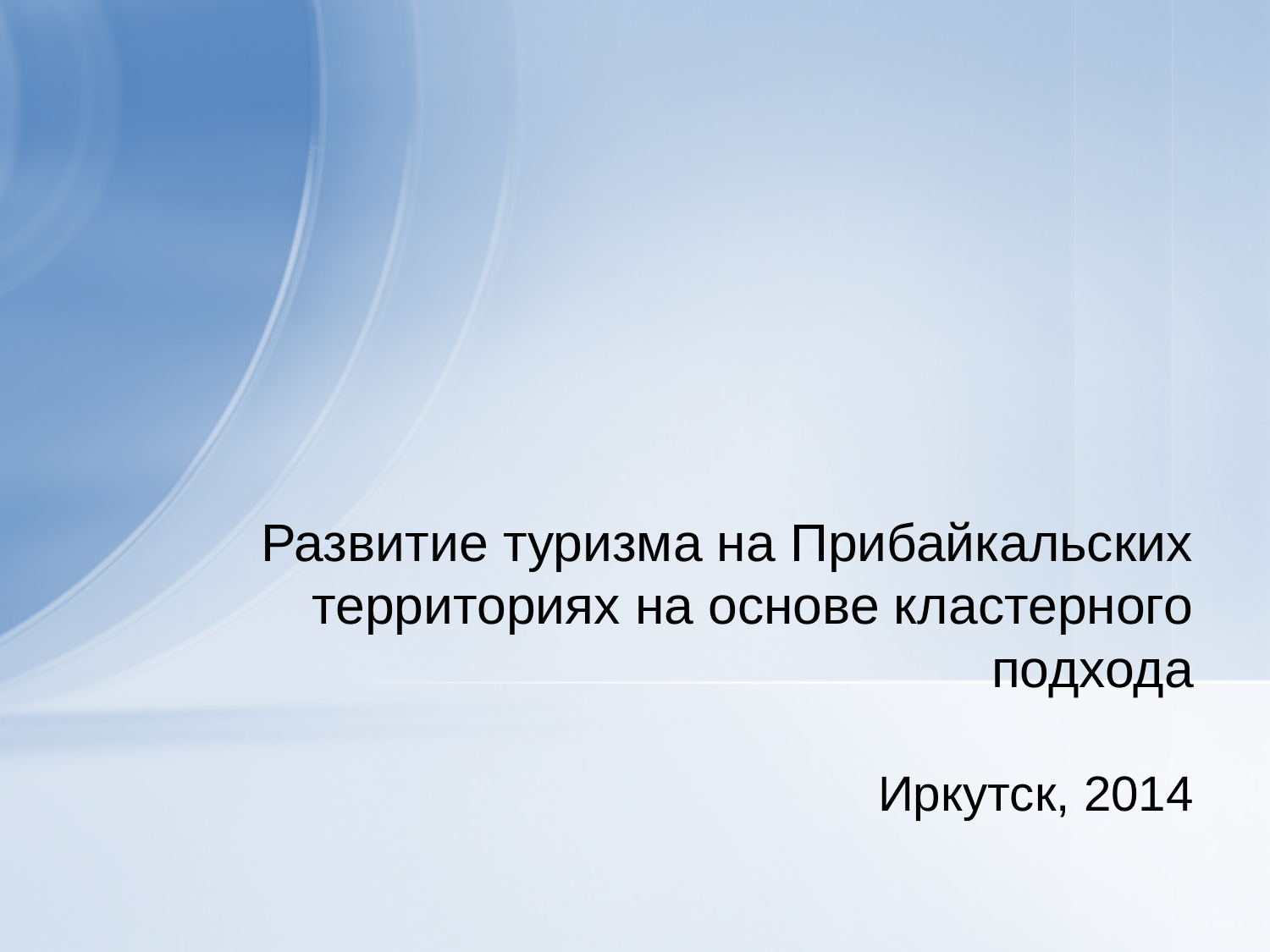

# Развитие туризма на Прибайкальских территориях на основе кластерного подхода
Иркутск, 2014